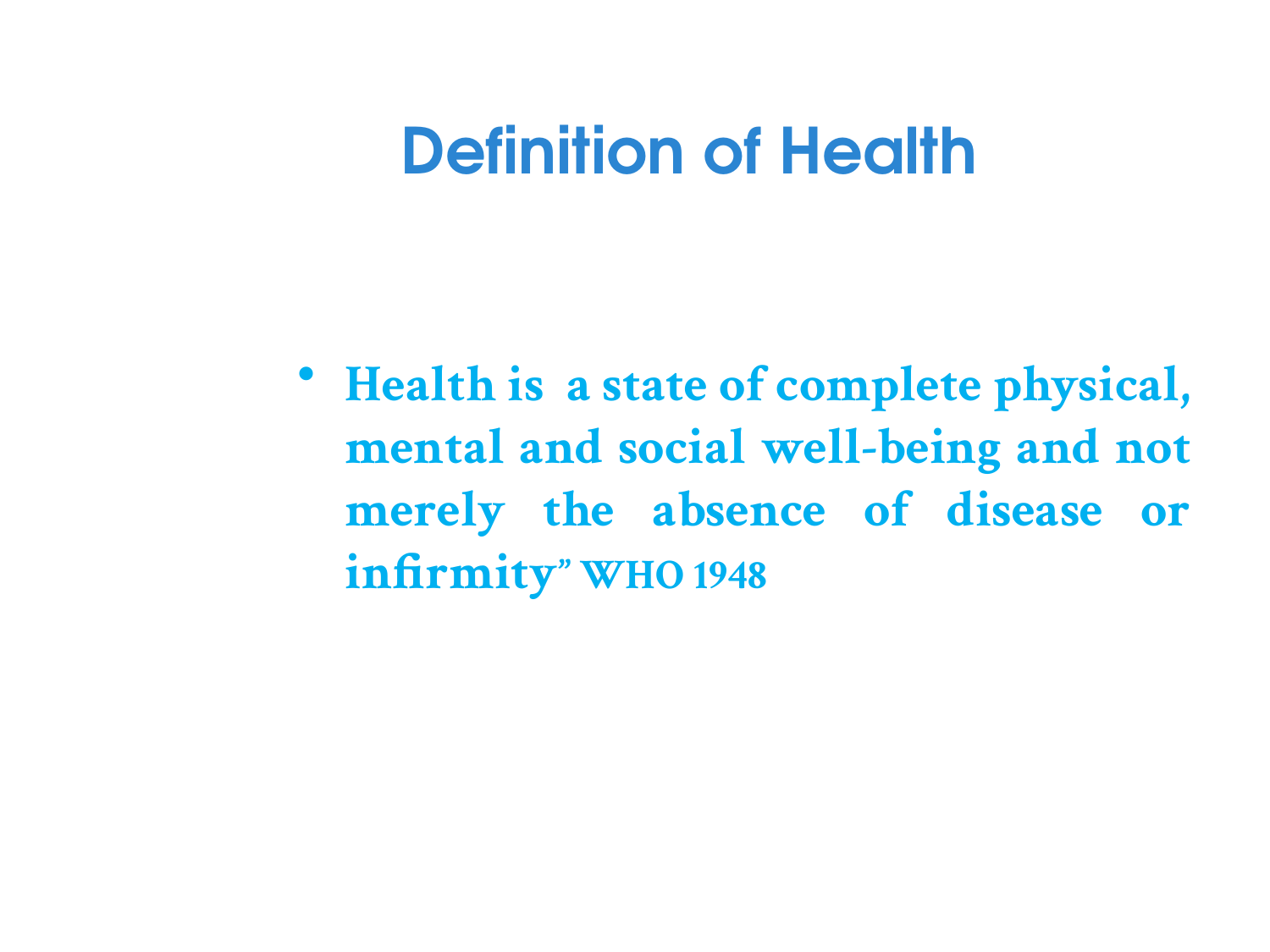

# Definition of Health

Health is  a state of complete physical, mental and social well-being and not merely the absence of disease or infirmity” WHO 1948